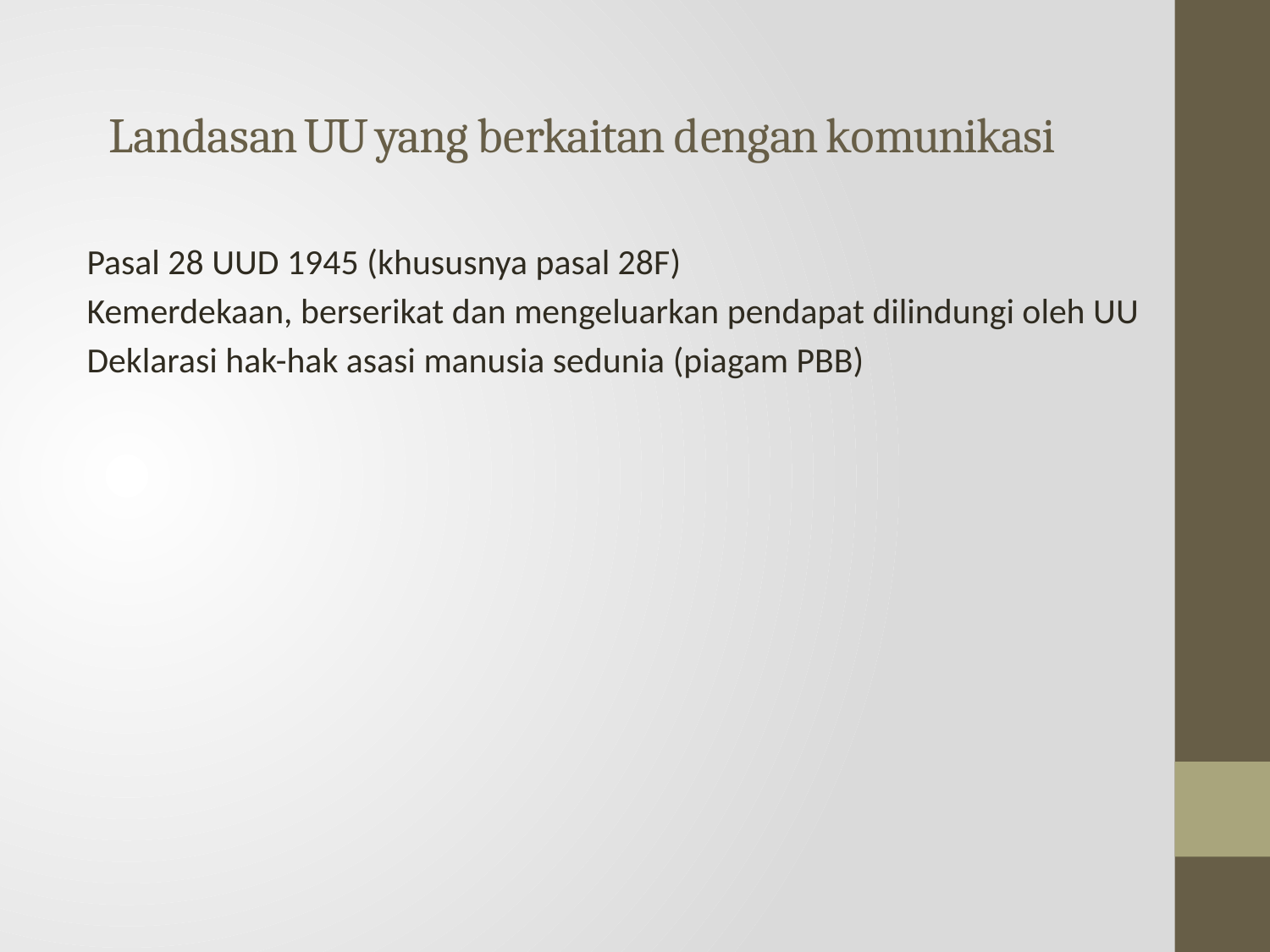

# Landasan UU yang berkaitan dengan komunikasi
Pasal 28 UUD 1945 (khususnya pasal 28F)
Kemerdekaan, berserikat dan mengeluarkan pendapat dilindungi oleh UU
Deklarasi hak-hak asasi manusia sedunia (piagam PBB)